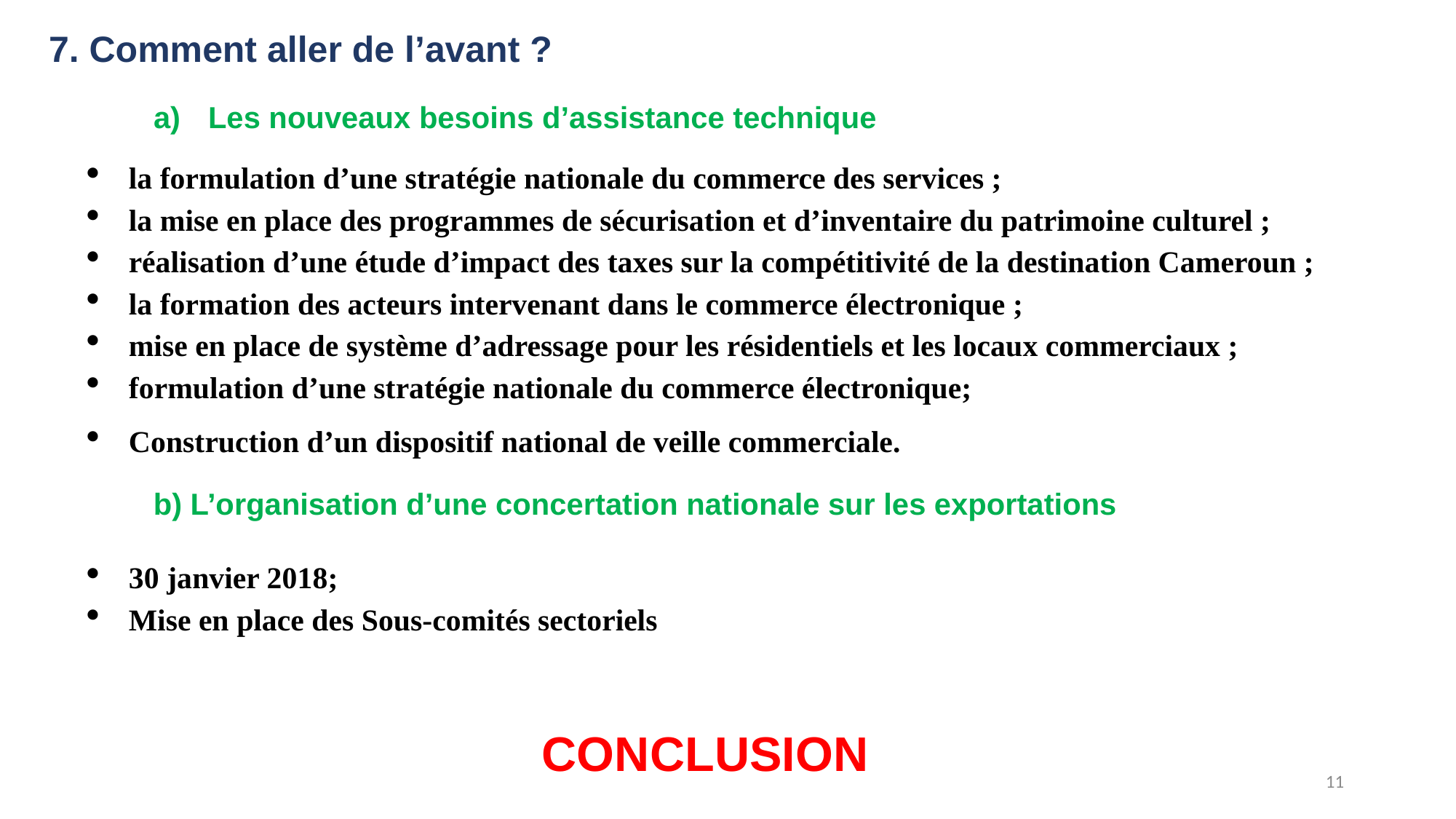

# 7. Comment aller de l’avant ?
Les nouveaux besoins d’assistance technique
la formulation d’une stratégie nationale du commerce des services ;
la mise en place des programmes de sécurisation et d’inventaire du patrimoine culturel ;
réalisation d’une étude d’impact des taxes sur la compétitivité de la destination Cameroun ;
la formation des acteurs intervenant dans le commerce électronique ;
mise en place de système d’adressage pour les résidentiels et les locaux commerciaux ;
formulation d’une stratégie nationale du commerce électronique;
Construction d’un dispositif national de veille commerciale.
b) L’organisation d’une concertation nationale sur les exportations
30 janvier 2018;
Mise en place des Sous-comités sectoriels
CONCLUSION
11